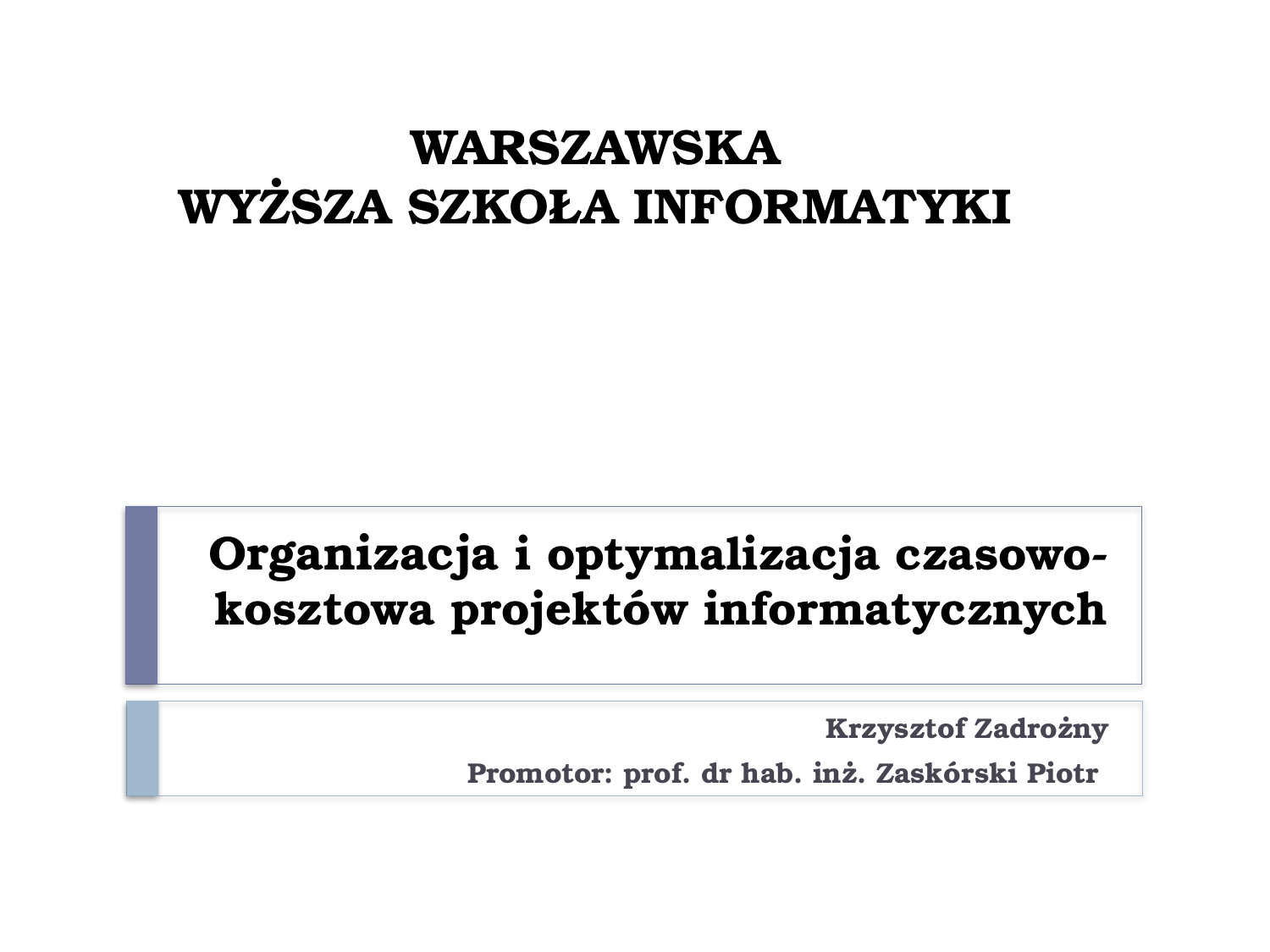

WARSZAWSKA
WYŻSZA SZKOŁA INFORMATYKI
# Organizacja i optymalizacja czasowo-kosztowa projektów informatycznych
Krzysztof Zadrożny
Promotor: prof. dr hab. inż. Zaskórski Piotr